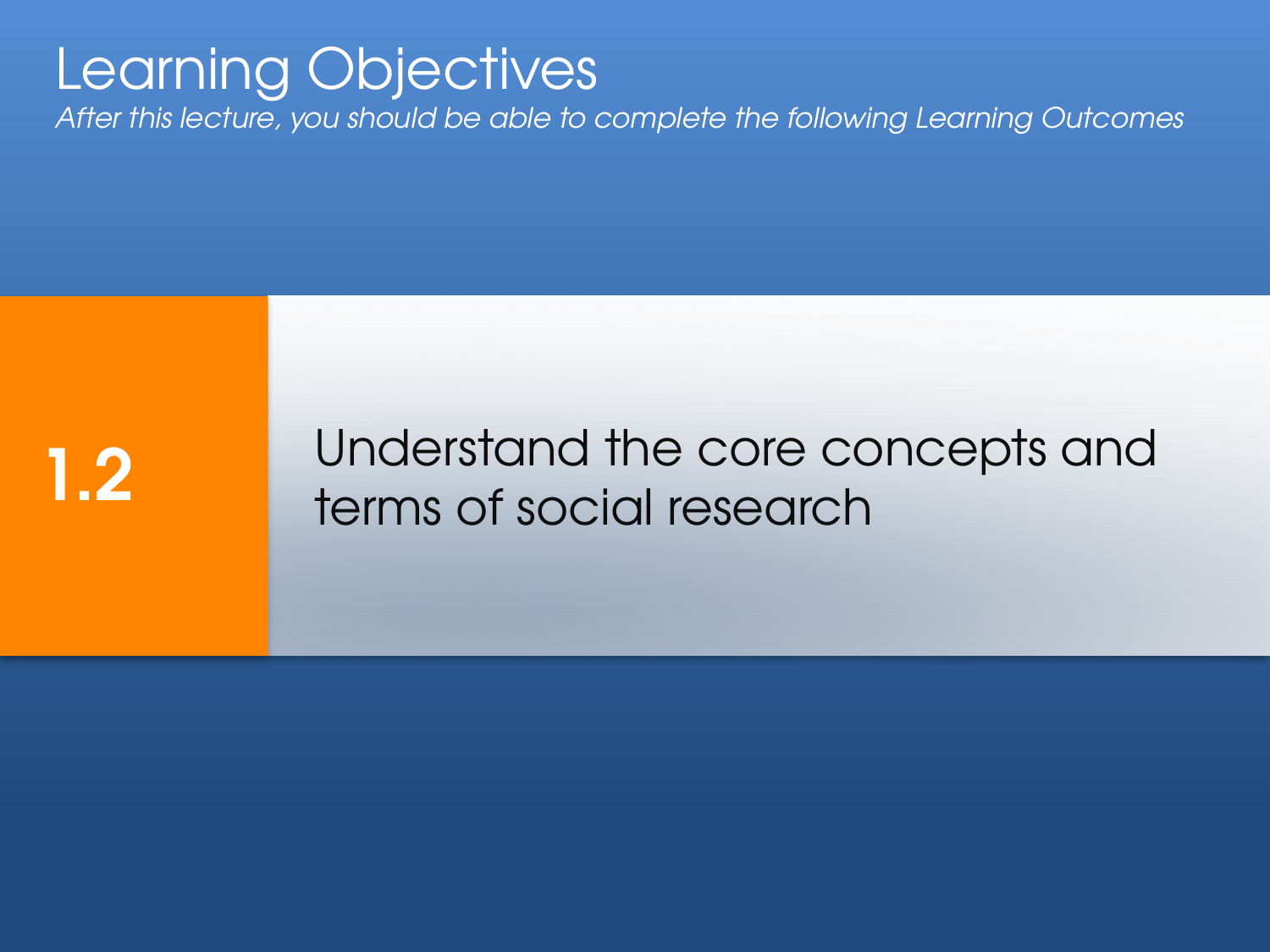

Learning Objectives
After this lecture, you should be able to complete the following Learning Outcomes
1.2
# Understand the core concepts and terms of social research